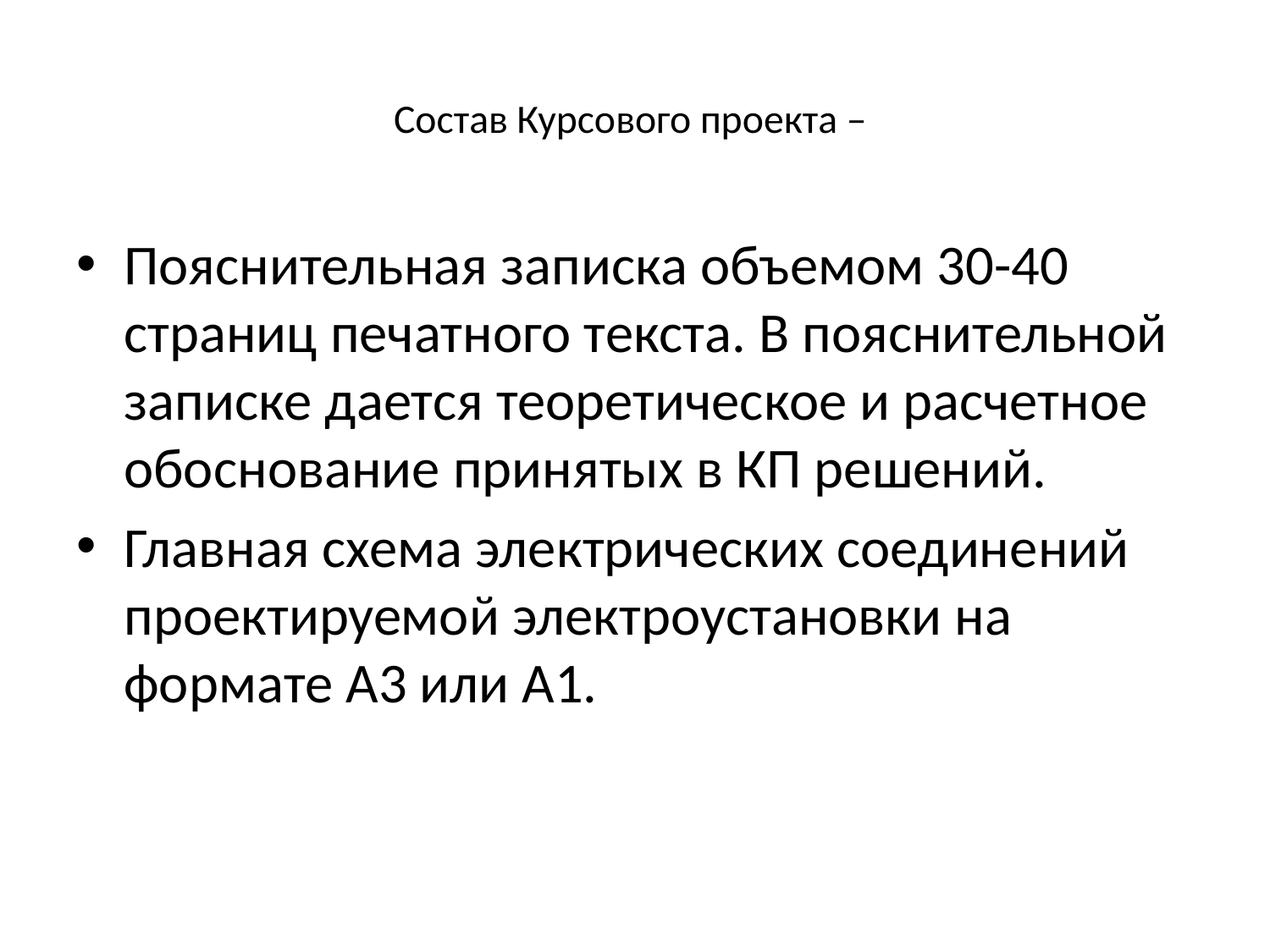

# Состав Курсового проекта –
Пояснительная записка объемом 30-40 страниц печатного текста. В пояснительной записке дается теоретическое и расчетное обоснование принятых в КП решений.
Главная схема электрических соединений проектируемой электроустановки на формате А3 или А1.